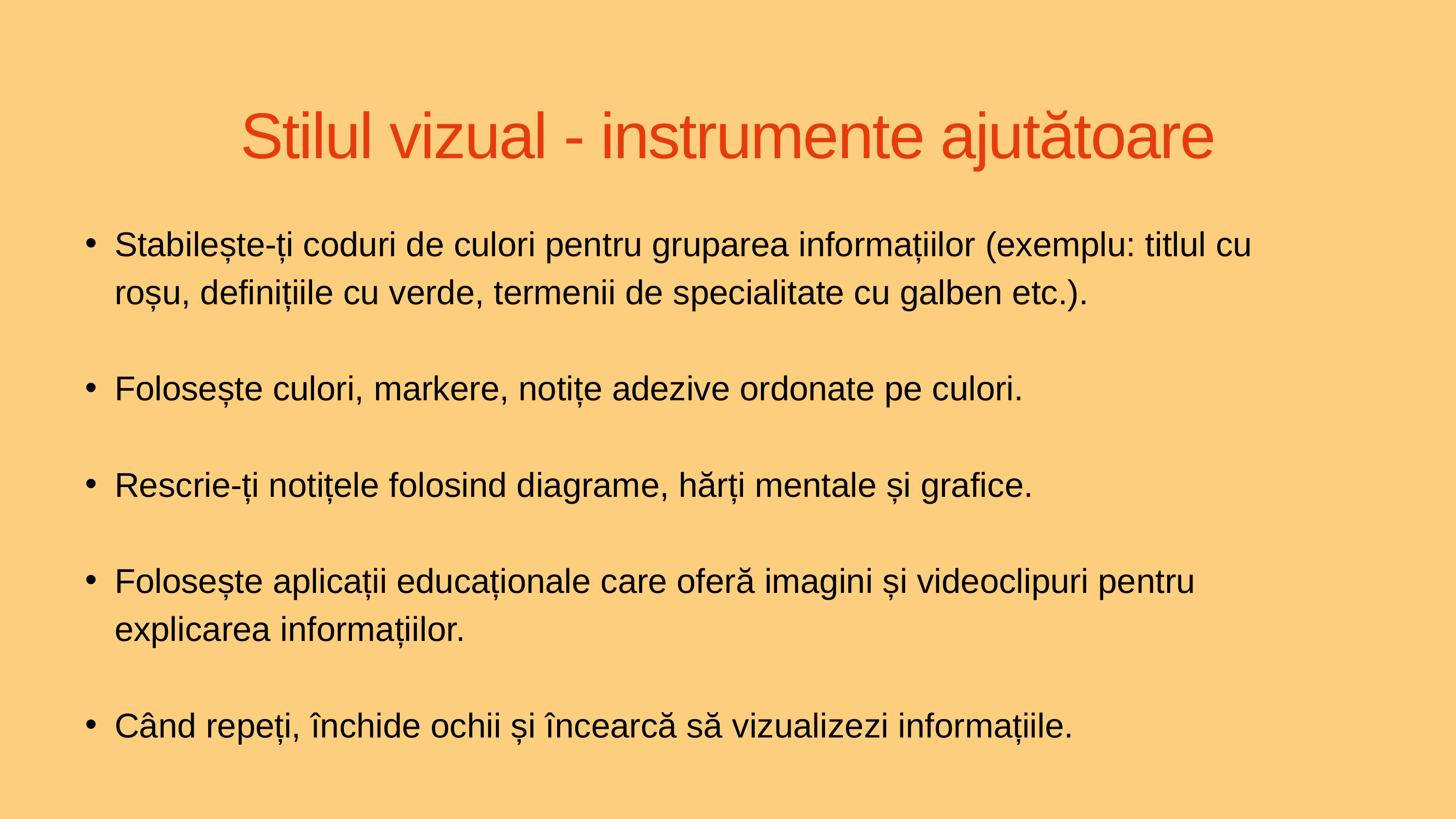

Stilul vizual - instrumente ajutătoare
Stabilește-ți coduri de culori pentru gruparea informațiilor (exemplu: titlul cu roșu, definițiile cu verde, termenii de specialitate cu galben etc.).

Folosește culori, markere, notițe adezive ordonate pe culori.

Rescrie-ți notițele folosind diagrame, hărți mentale și grafice.

Folosește aplicații educaționale care oferă imagini și videoclipuri pentru explicarea informațiilor.

Când repeți, închide ochii și încearcă să vizualizezi informațiile.